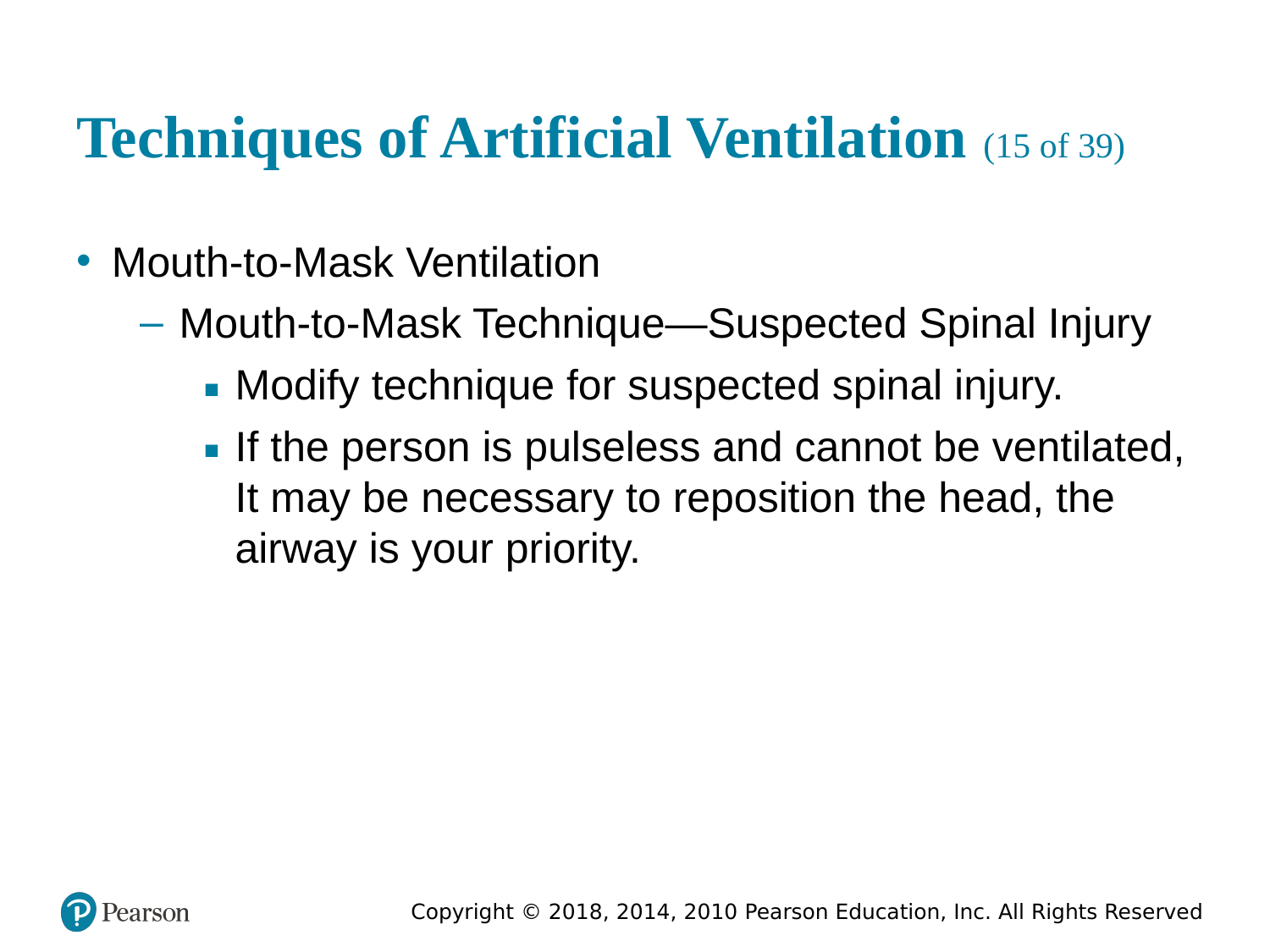

# Techniques of Artificial Ventilation (15 of 39)
Mouth-to-Mask Ventilation
Mouth-to-Mask Technique—Suspected Spinal Injury
Modify technique for suspected spinal injury.
If the person is pulseless and cannot be ventilated, It may be necessary to reposition the head, the airway is your priority.